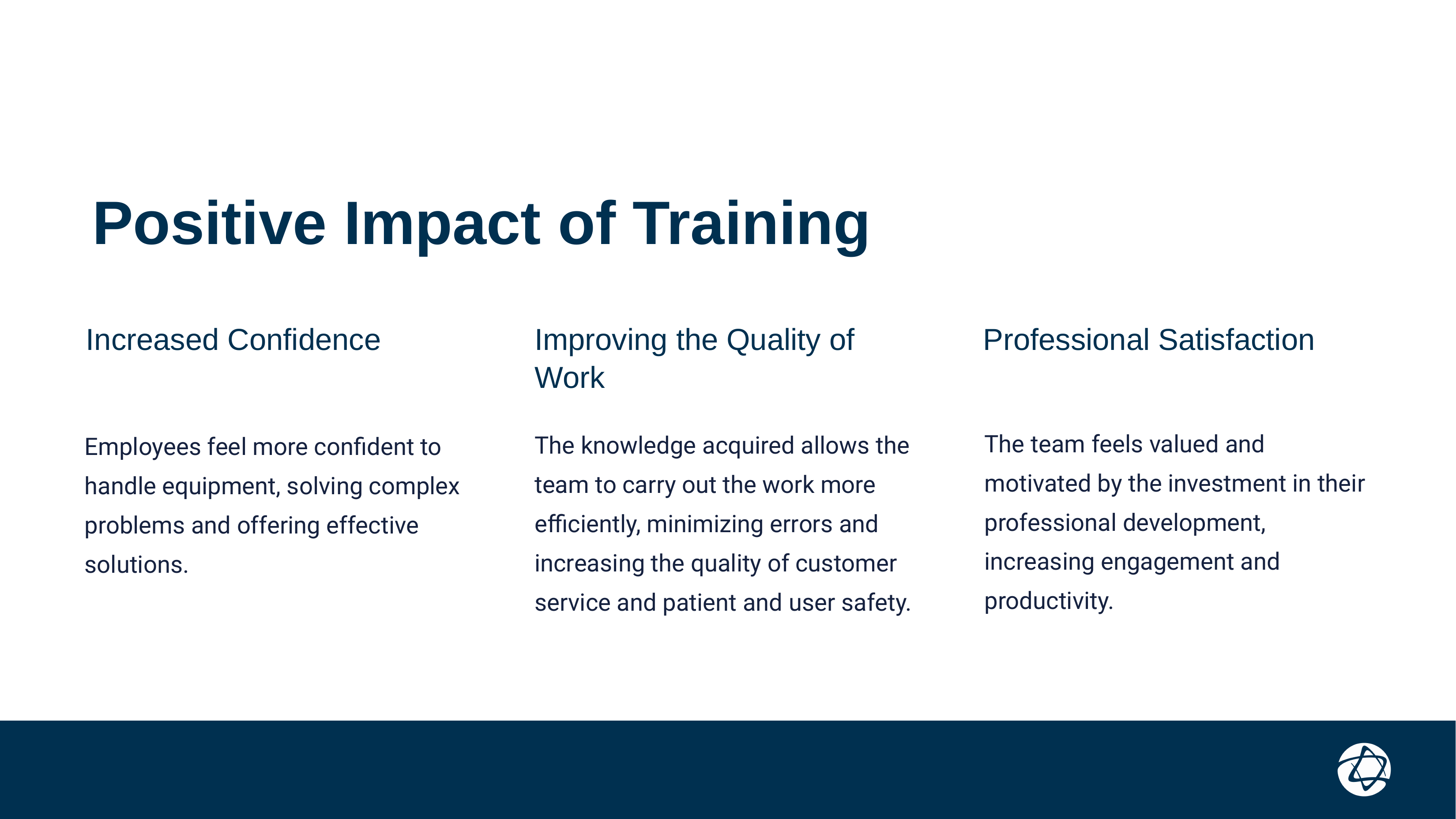

Positive Impact of Training
Increased Confidence
Improving the Quality of Work
Professional Satisfaction
The team feels valued and motivated by the investment in their professional development, increasing engagement and productivity.
The knowledge acquired allows the team to carry out the work more efficiently, minimizing errors and increasing the quality of customer service and patient and user safety.
Employees feel more confident to handle equipment, solving complex problems and offering effective solutions.